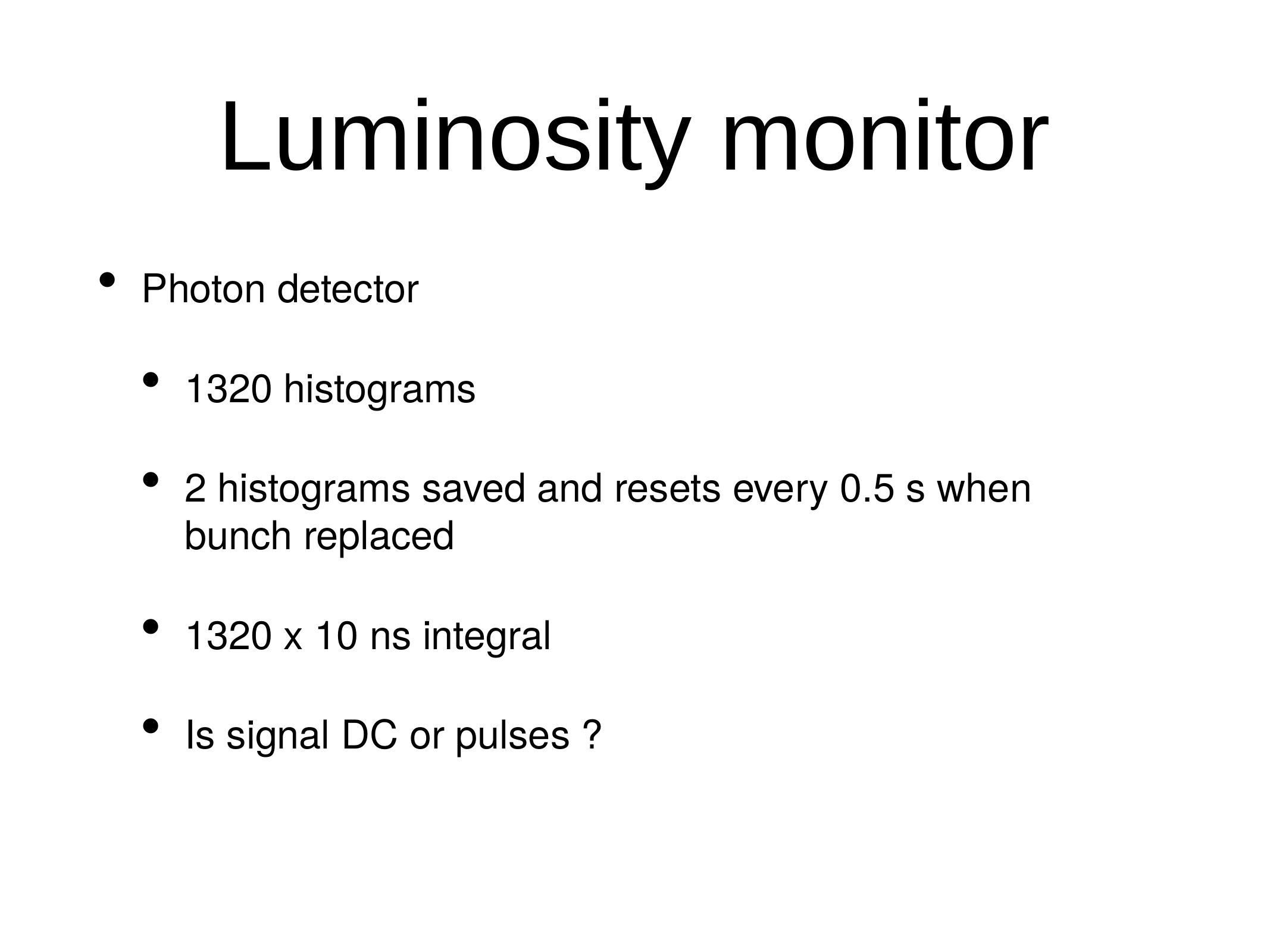

# Luminosity monitor
Photon detector
1320 histograms
2 histograms saved and resets every 0.5 s when bunch replaced
1320 x 10 ns integral
Is signal DC or pulses ?